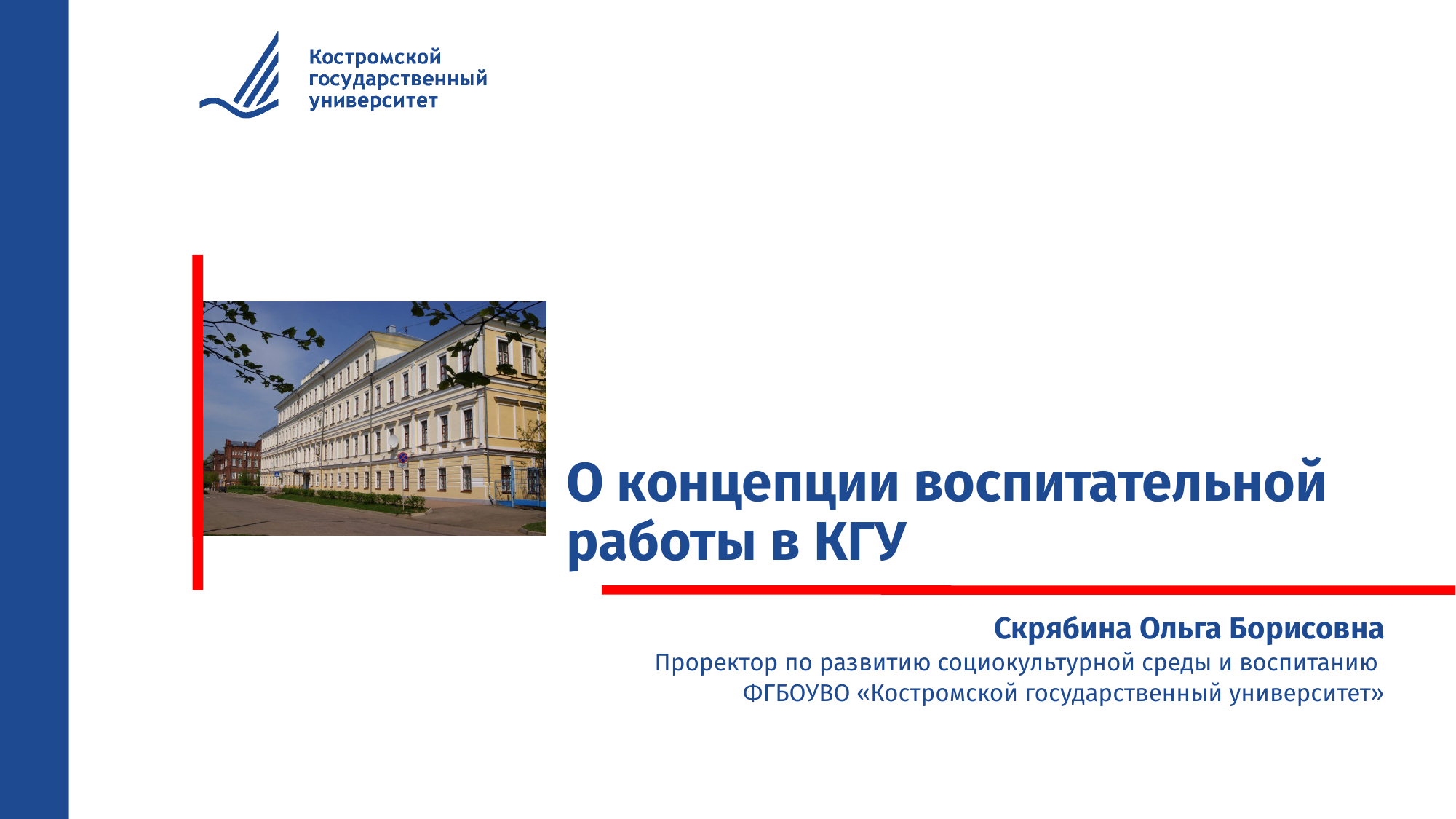

# О концепции воспитательной работы в КГУ
Скрябина Ольга Борисовна
Проректор по развитию социокультурной среды и воспитанию
ФГБОУВО «Костромской государственный университет»